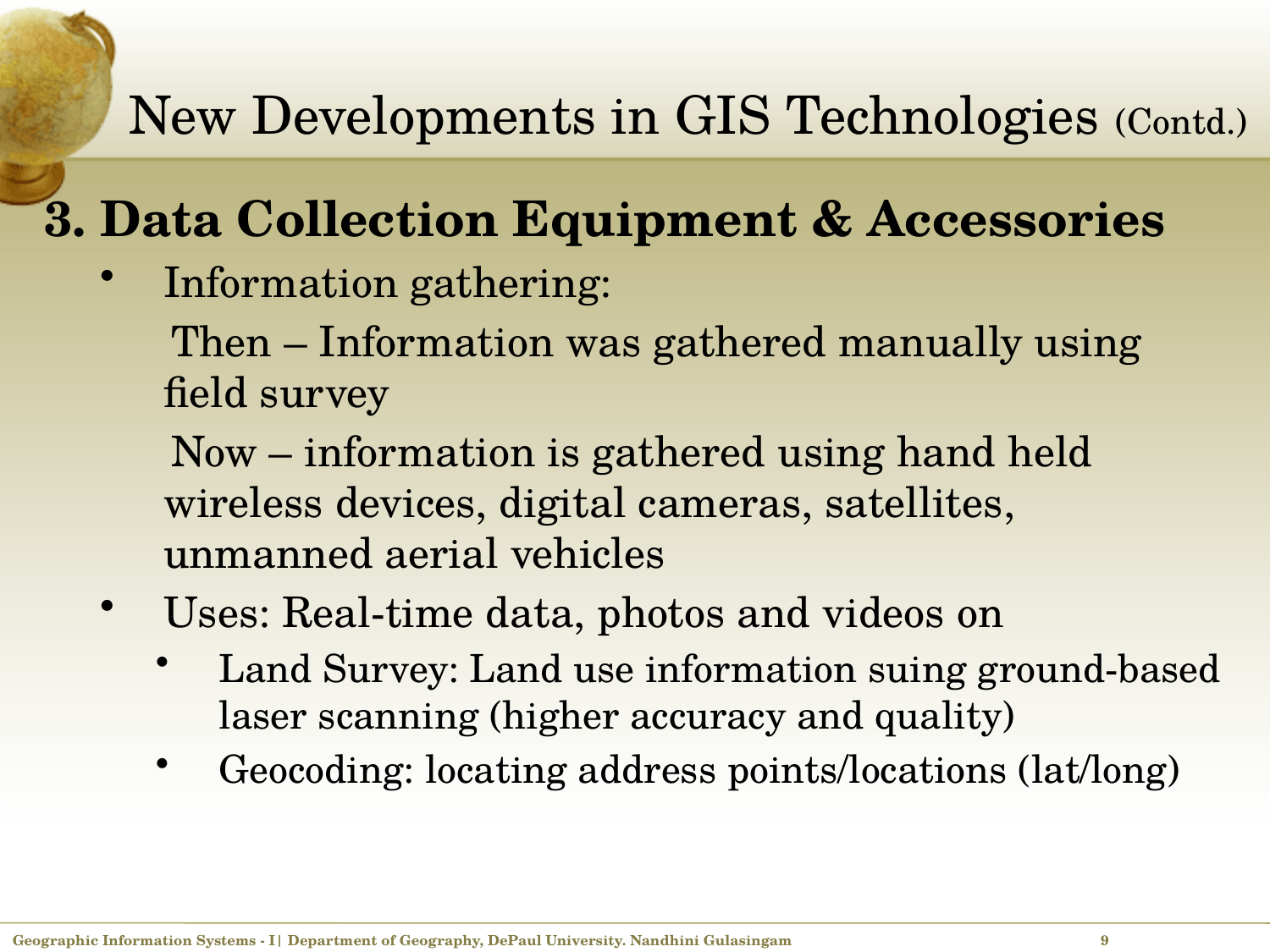

# New Developments in GIS Technologies (Contd.)
3. Data Collection Equipment & Accessories
Information gathering:
      Then – Information was gathered manually using field survey
      Now – information is gathered using hand held wireless devices, digital cameras, satellites, unmanned aerial vehicles
Uses: Real-time data, photos and videos on
Land Survey: Land use information suing ground-based laser scanning (higher accuracy and quality)
Geocoding: locating address points/locations (lat/long)

Geographic Information Systems - I| Department of Geography, DePaul University. Nandhini Gulasingam	                   	                  9